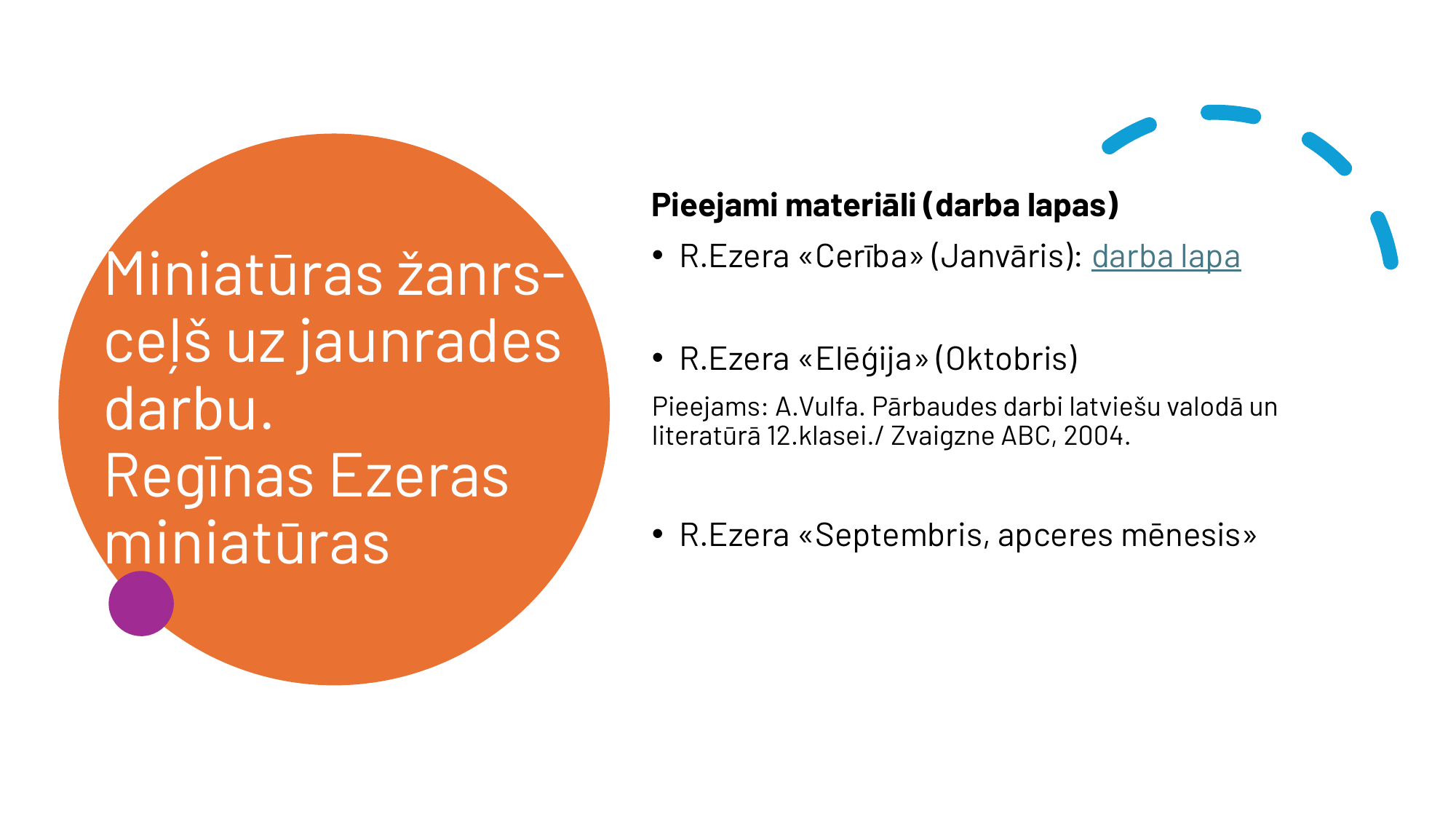

# Miniatūras žanrs- ceļš uz jaunrades darbu. Regīnas Ezeras miniatūras
Pieejami materiāli (darba lapas)
R.Ezera «Cerība» (Janvāris): darba lapa

R.Ezera «Elēģija» (Oktobris)
Pieejams: A.Vulfa. Pārbaudes darbi latviešu valodā un literatūrā 12.klasei./ Zvaigzne ABC, 2004.

R.Ezera «Septembris, apceres mēnesis»

31